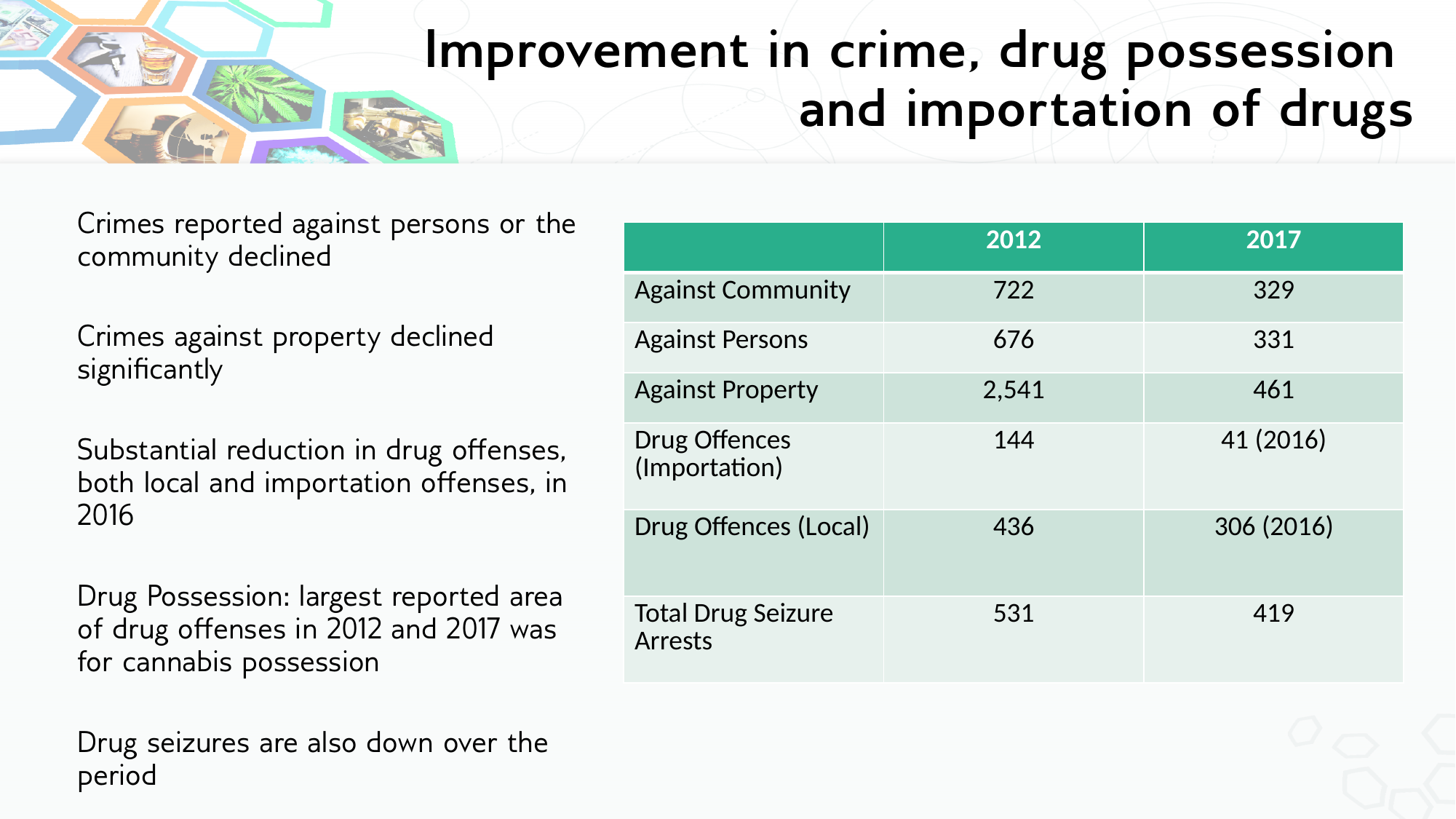

# Improvement in crime, drug possession and importation of drugs
Crimes reported against persons or the community declined

Crimes against property declined significantly

Substantial reduction in drug offenses, both local and importation offenses, in 2016

Drug Possession: largest reported area of drug offenses in 2012 and 2017 was for cannabis possession

Drug seizures are also down over the period
|  | 2012 | 2017 |
| --- | --- | --- |
| Against Community | 722 | 329 |
| Against Persons | 676 | 331 |
| Against Property | 2,541 | 461 |
| Drug Offences (Importation) | 144 | 41 (2016) |
| Drug Offences (Local) | 436 | 306 (2016) |
| Total Drug Seizure Arrests | 531 | 419 |